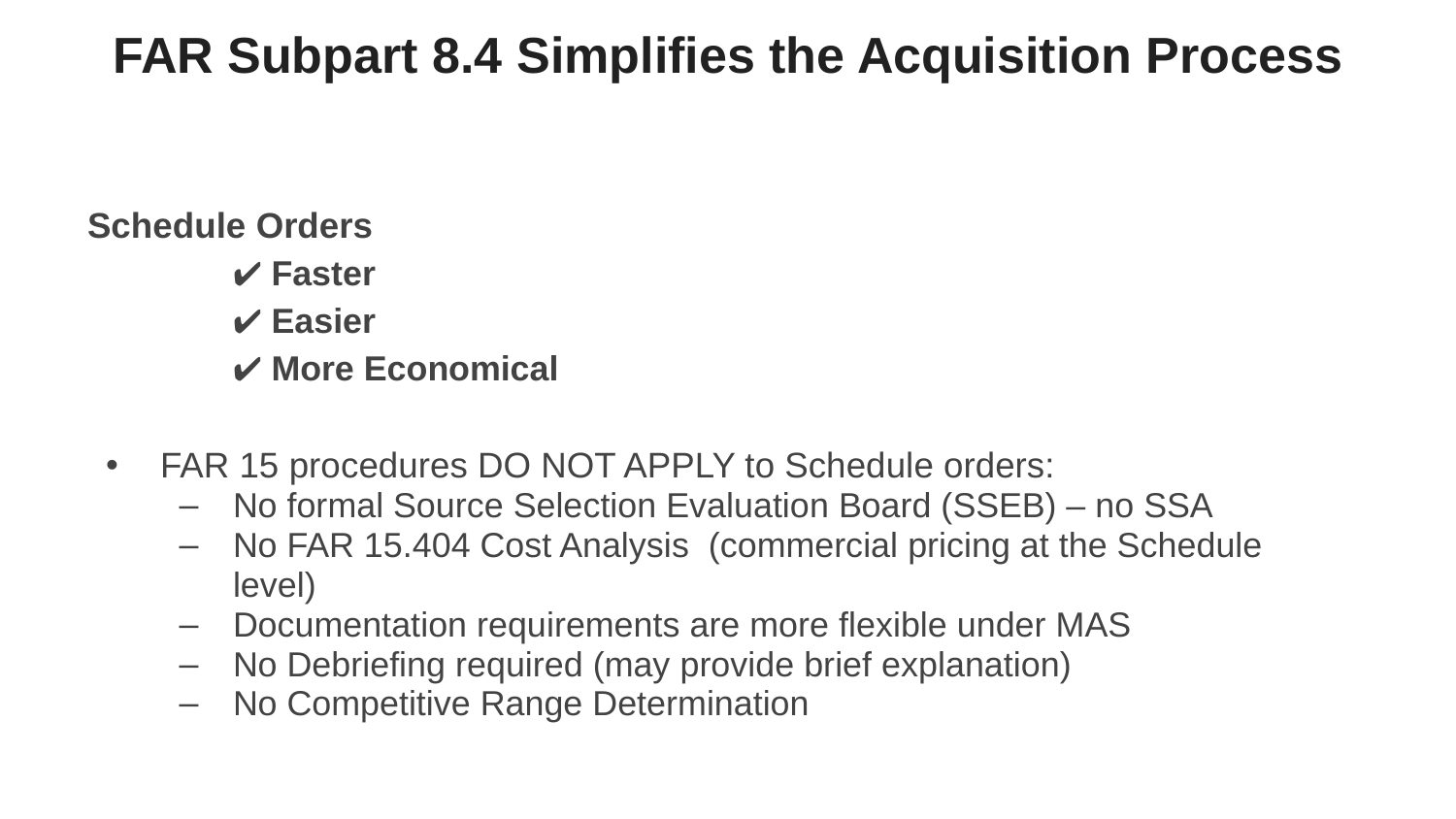

# FAR Subpart 8.4 Simplifies the Acquisition Process
Schedule Orders
✔ Faster
✔ Easier
✔ More Economical

FAR 15 procedures DO NOT APPLY to Schedule orders:
No formal Source Selection Evaluation Board (SSEB) – no SSA
No FAR 15.404 Cost Analysis  (commercial pricing at the Schedule level)
Documentation requirements are more flexible under MAS
No Debriefing required (may provide brief explanation)
No Competitive Range Determination